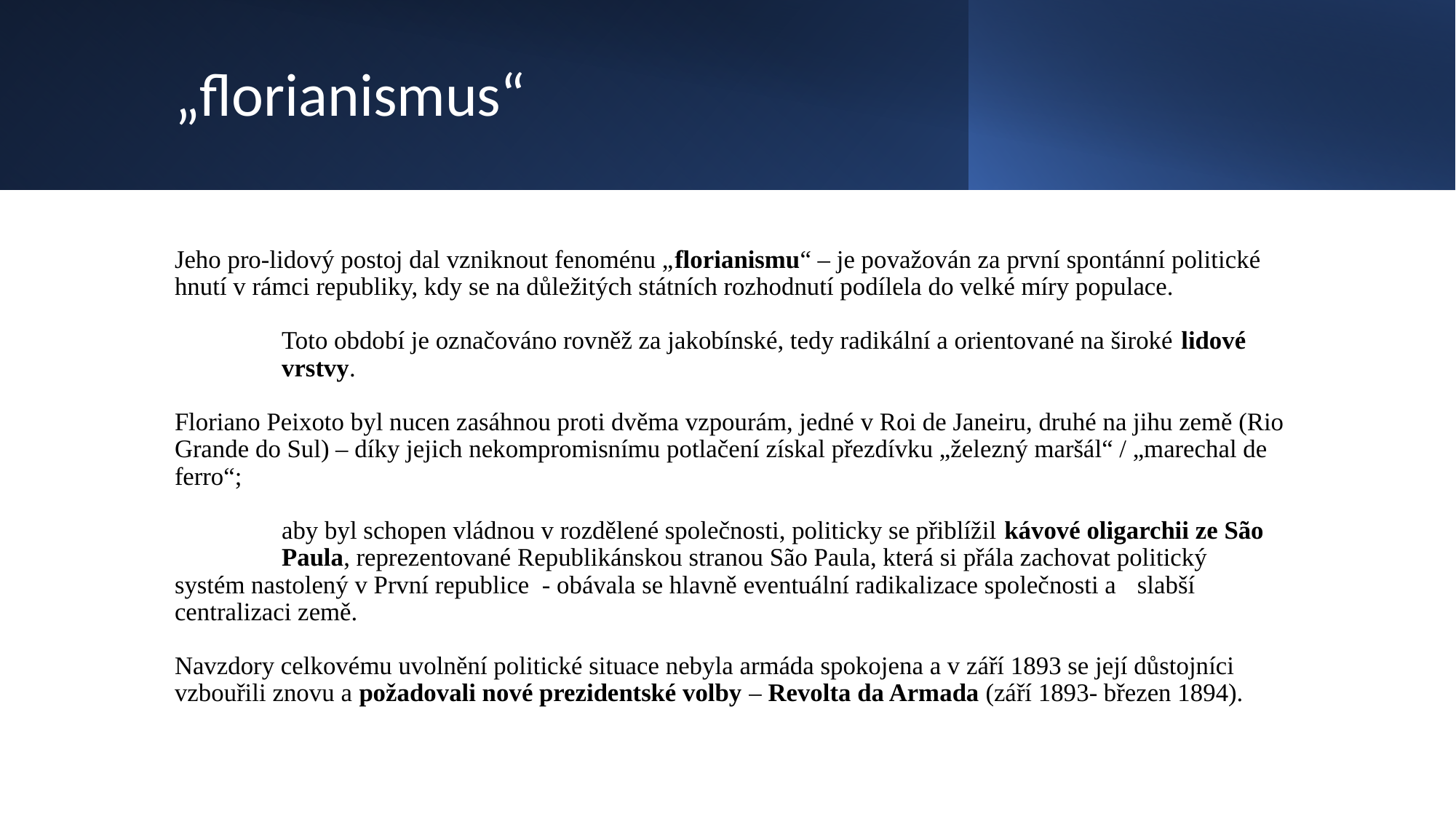

# „florianismus“
Jeho pro-lidový postoj dal vzniknout fenoménu „florianismu“ – je považován za první spontánní politické hnutí v rámci republiky, kdy se na důležitých státních rozhodnutí podílela do velké míry populace.
	Toto období je označováno rovněž za jakobínské, tedy radikální a orientované na široké lidové 	vrstvy.
Floriano Peixoto byl nucen zasáhnou proti dvěma vzpourám, jedné v Roi de Janeiru, druhé na jihu země (Rio Grande do Sul) – díky jejich nekompromisnímu potlačení získal přezdívku „železný maršál“ / „marechal de ferro“;
	aby byl schopen vládnou v rozdělené společnosti, politicky se přiblížil kávové oligarchii ze São 	Paula, reprezentované Republikánskou stranou São Paula, která si přála zachovat politický 	systém nastolený v První republice  - obávala se hlavně eventuální radikalizace společnosti a 	slabší centralizaci země.
Navzdory celkovému uvolnění politické situace nebyla armáda spokojena a v září 1893 se její důstojníci vzbouřili znovu a požadovali nové prezidentské volby – Revolta da Armada (září 1893- březen 1894).